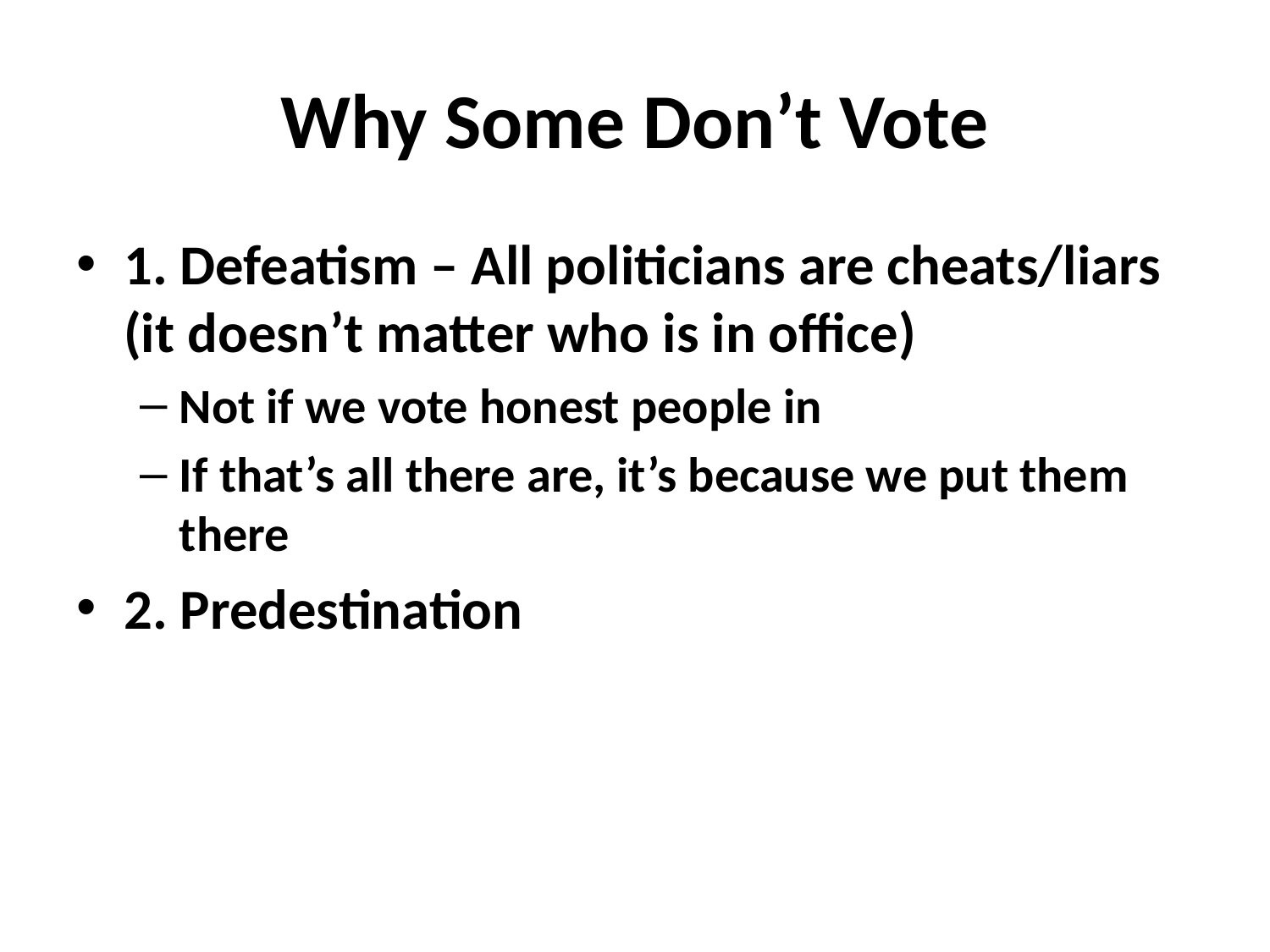

# Why Some Don’t Vote
1. Defeatism – All politicians are cheats/liars (it doesn’t matter who is in office)
Not if we vote honest people in
If that’s all there are, it’s because we put them there
2. Predestination